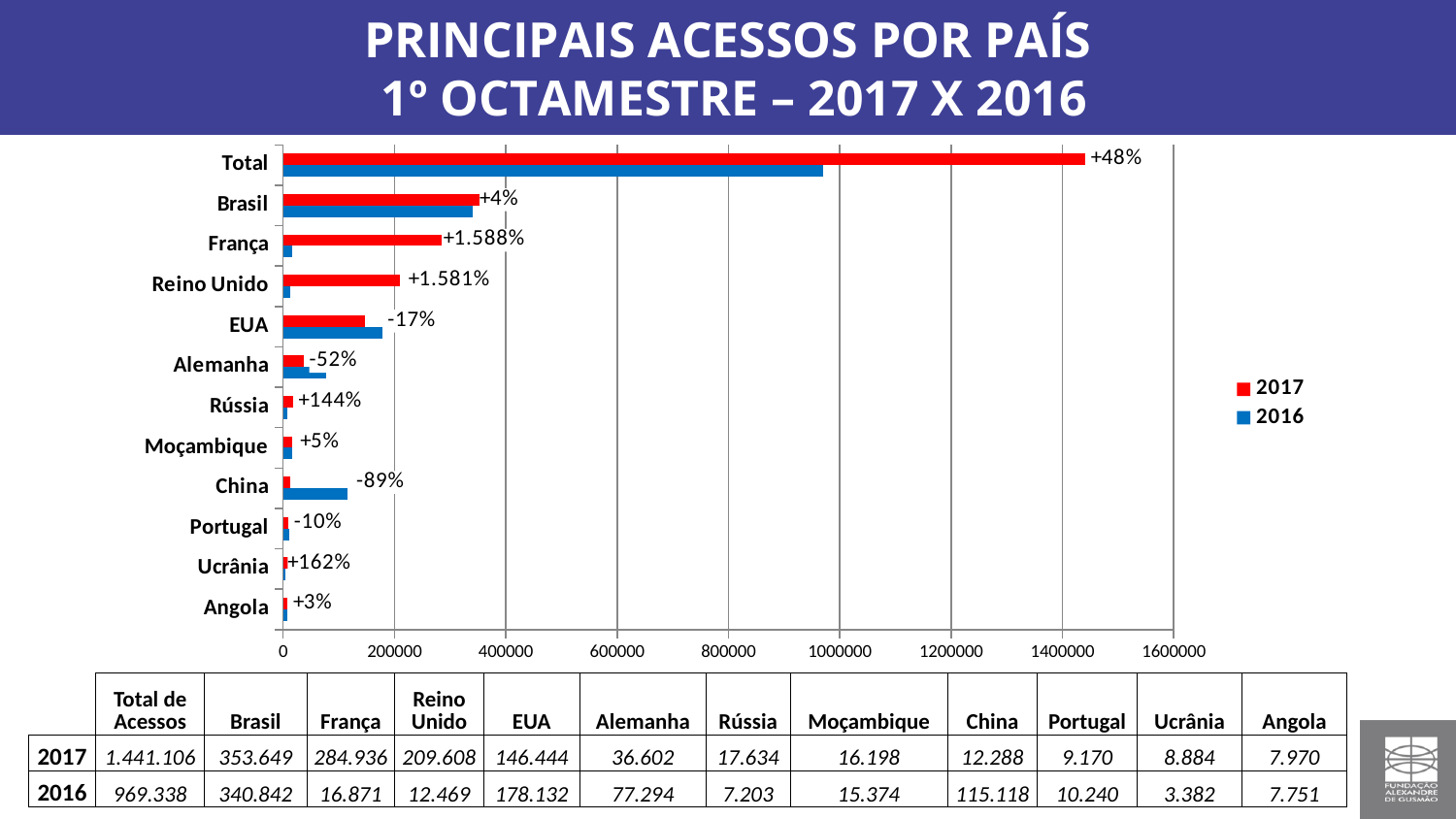

PRINCIPAIS ACESSOS POR PAÍS
 1º OCTAMESTRE – 2017 X 2016

### Chart

| Category |  |  |
|---|---|---|
| Angola | 7751.0 | 7970.0 |
| Ucrânia | 3382.0 | 8884.0 |
| Portugal | 10240.0 | 9170.0 |
| China | 115118.0 | 12288.0 |
| Moçambique | 15374.0 | 16198.0 |
| Rússia | 7203.0 | 17634.0 |
| Alemanha | 77294.0 | 36602.0 |
| EUA | 178132.0 | 146444.0 |
| Reino Unido | 12469.0 | 209608.0 |
| França | 16871.0 | 284936.0 |
| Brasil | 340842.0 | 353649.0 |
| Total | 969338.0 | 1441106.0 |
|  | Total de Acessos | Brasil | França | Reino Unido | EUA | Alemanha | Rússia | Moçambique | China | Portugal | Ucrânia | Angola |
| --- | --- | --- | --- | --- | --- | --- | --- | --- | --- | --- | --- | --- |
| 2017 | 1.441.106 | 353.649 | 284.936 | 209.608 | 146.444 | 36.602 | 17.634 | 16.198 | 12.288 | 9.170 | 8.884 | 7.970 |
| 2016 | 969.338 | 340.842 | 16.871 | 12.469 | 178.132 | 77.294 | 7.203 | 15.374 | 115.118 | 10.240 | 3.382 | 7.751 |